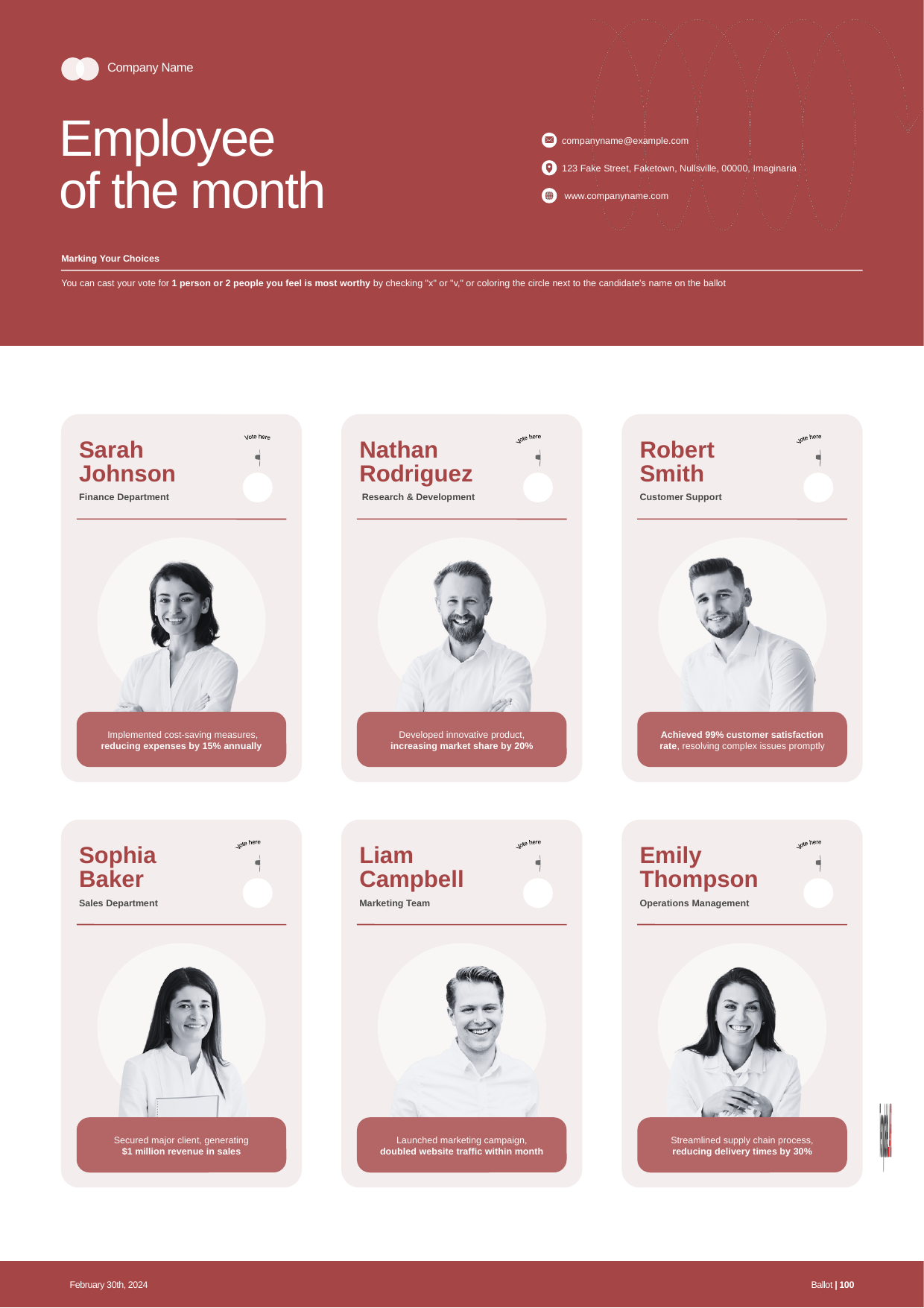

Company Name
Employee
of the month

companyname@example.com

123 Fake Street, Faketown, Nullsville, 00000, Imaginaria

 www.companyname.com

Marking Your Choices

You can cast your vote for 1 person or 2 people you feel is most worthy by checking "x" or "v," or coloring the circle next to the candidate's name on the ballot

Vote here
Sarah Johnson

Finance Department

 Implemented cost-saving measures, reducing expenses by 15% annually

Vote here
Nathan Rodriguez

 Research & Development

Developed innovative product, increasing market share by 20%

Vote here
Robert
Smith

Customer Support

Achieved 99% customer satisfaction rate, resolving complex issues promptly

Vote here
Sophia Baker

Sales Department

 Secured major client, generating
$1 million revenue in sales

Vote here
Liam Campbell

Marketing Team

Launched marketing campaign, doubled website traffic within month

Vote here
Emily Thompson

Operations Management

Streamlined supply chain process, reducing delivery times by 30%

February 30th, 2024
Ballot | 100